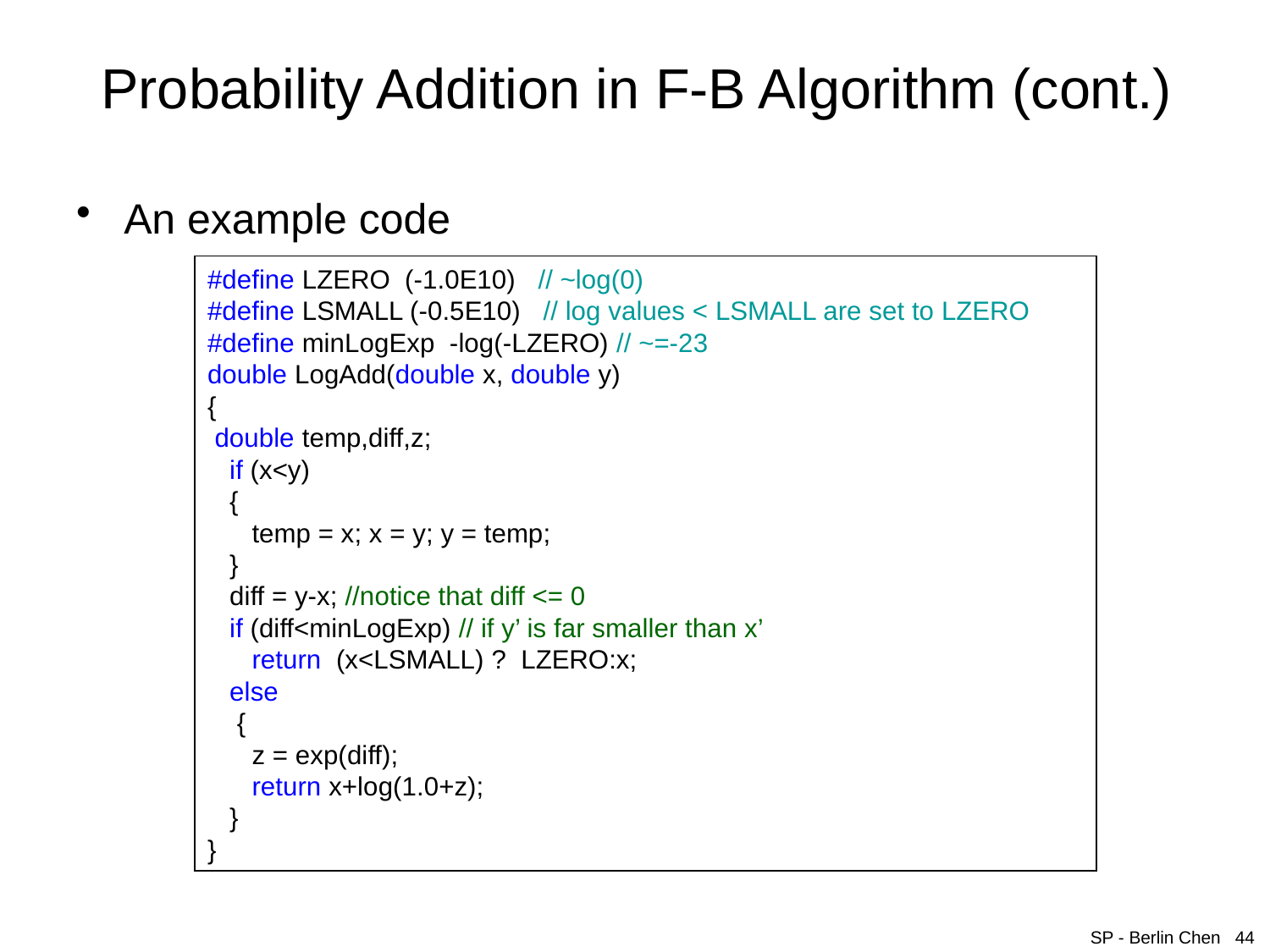

# Probability Addition in F-B Algorithm (cont.)
An example code
#define LZERO  (-1.0E10)   // ~log(0)
#define LSMALL (-0.5E10)   // log values < LSMALL are set to LZERO
#define minLogExp  -log(-LZERO) // ~=-23
double LogAdd(double x, double y)
{
 double temp,diff,z;
   if (x<y)
   {
      temp = x; x = y; y = temp;
   }
   diff = y-x; //notice that diff <= 0
   if (diff<minLogExp) // if y’ is far smaller than x’
      return  (x<LSMALL) ?  LZERO:x;
   else
    {
      z = exp(diff);
      return x+log(1.0+z);
   }
}
SP - Berlin Chen   44